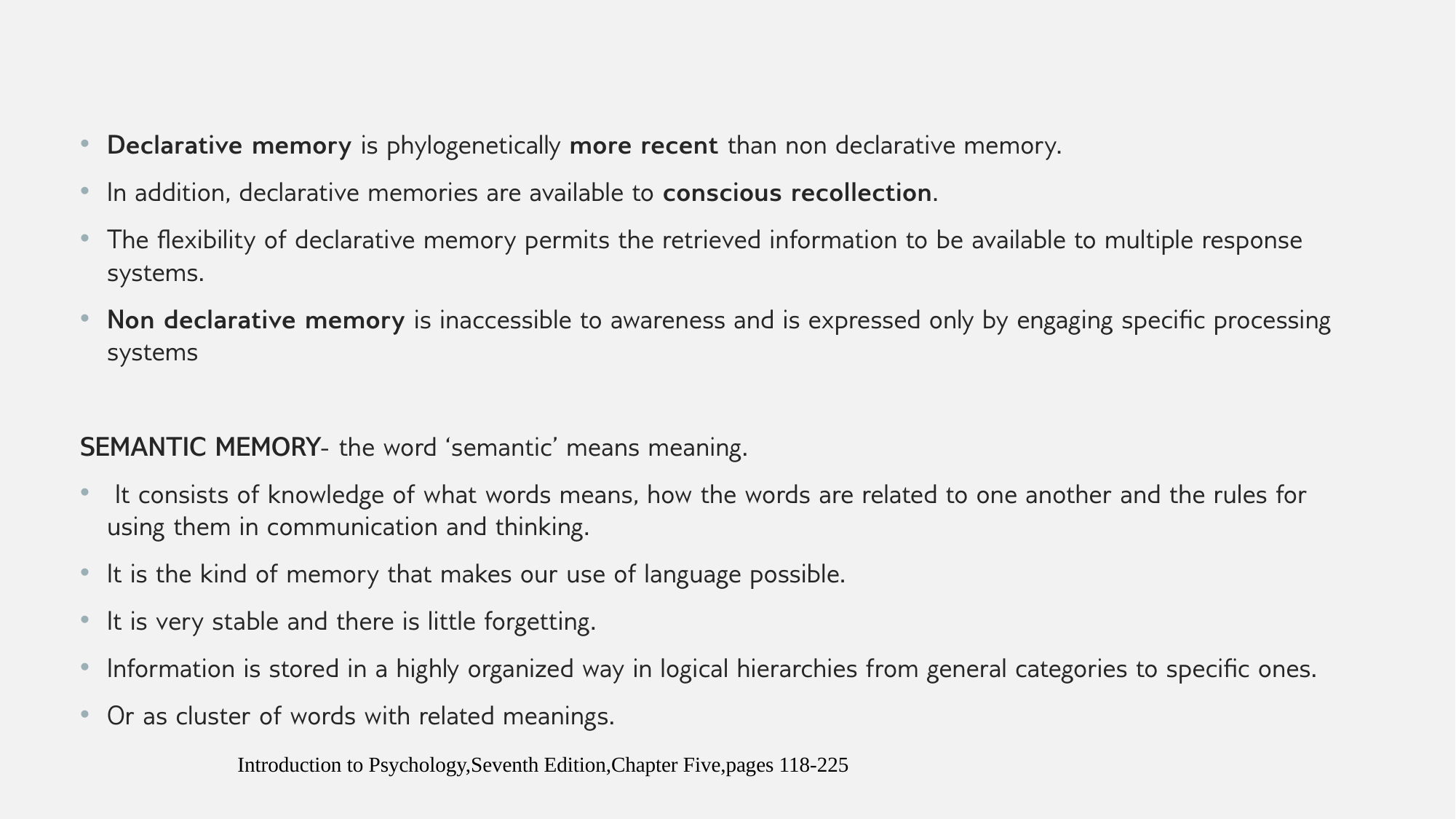

Declarative memory is phylogenetically more recent than non declarative memory.
In addition, declarative memories are available to conscious recollection.
The flexibility of declarative memory permits the retrieved information to be available to multiple response systems.
Non declarative memory is inaccessible to awareness and is expressed only by engaging specific processing systems

SEMANTIC MEMORY- the word ‘semantic’ means meaning.
 It consists of knowledge of what words means, how the words are related to one another and the rules for using them in communication and thinking.
It is the kind of memory that makes our use of language possible.
It is very stable and there is little forgetting.
Information is stored in a highly organized way in logical hierarchies from general categories to specific ones.
Or as cluster of words with related meanings.

Introduction to Psychology,Seventh Edition,Chapter Five,pages 118-225